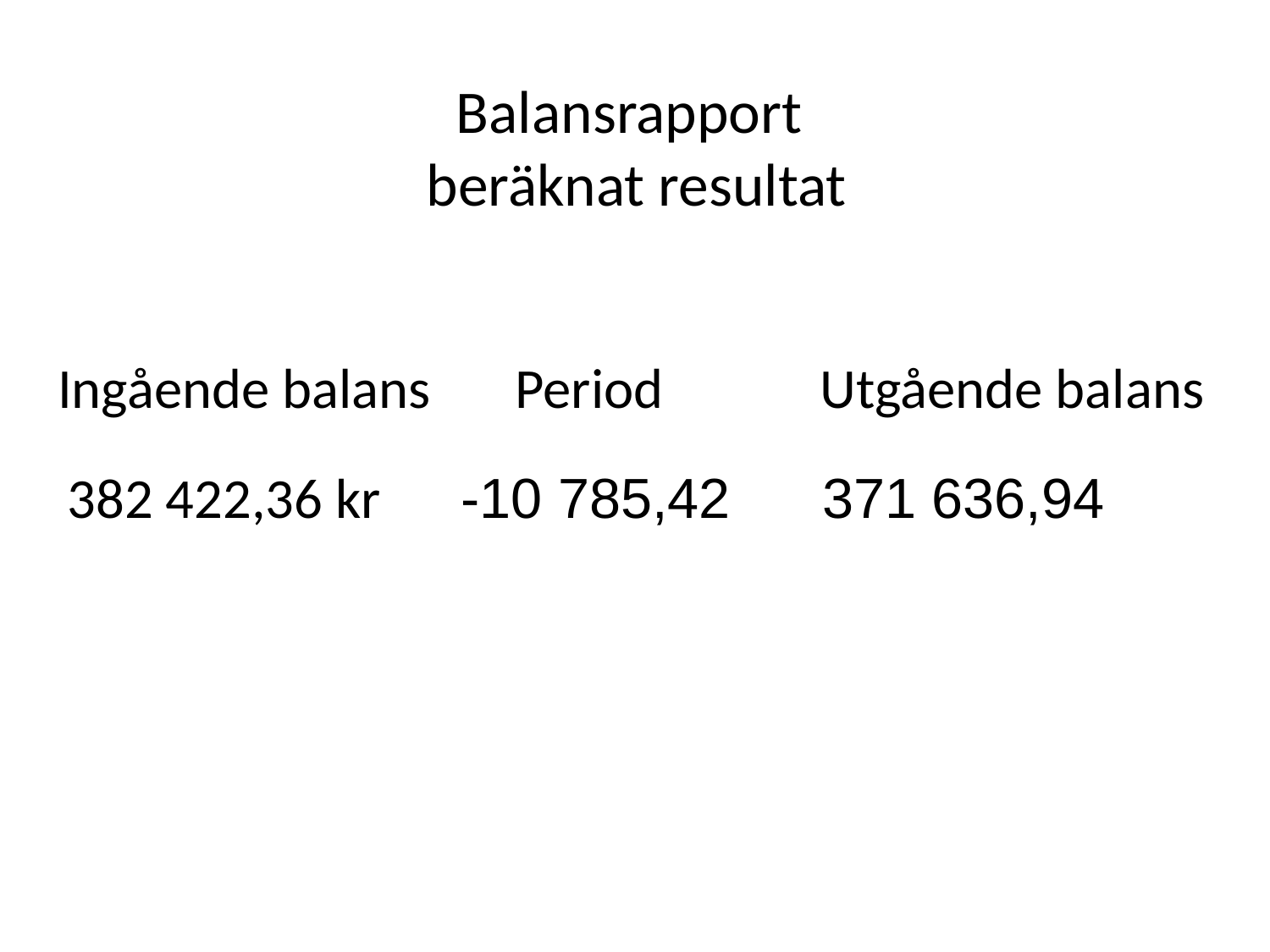

# Balansrapport beräknat resultat
Ingående balans	      Period		Utgående balans
382 422,36 kr	 -10 785,42       371 636,94